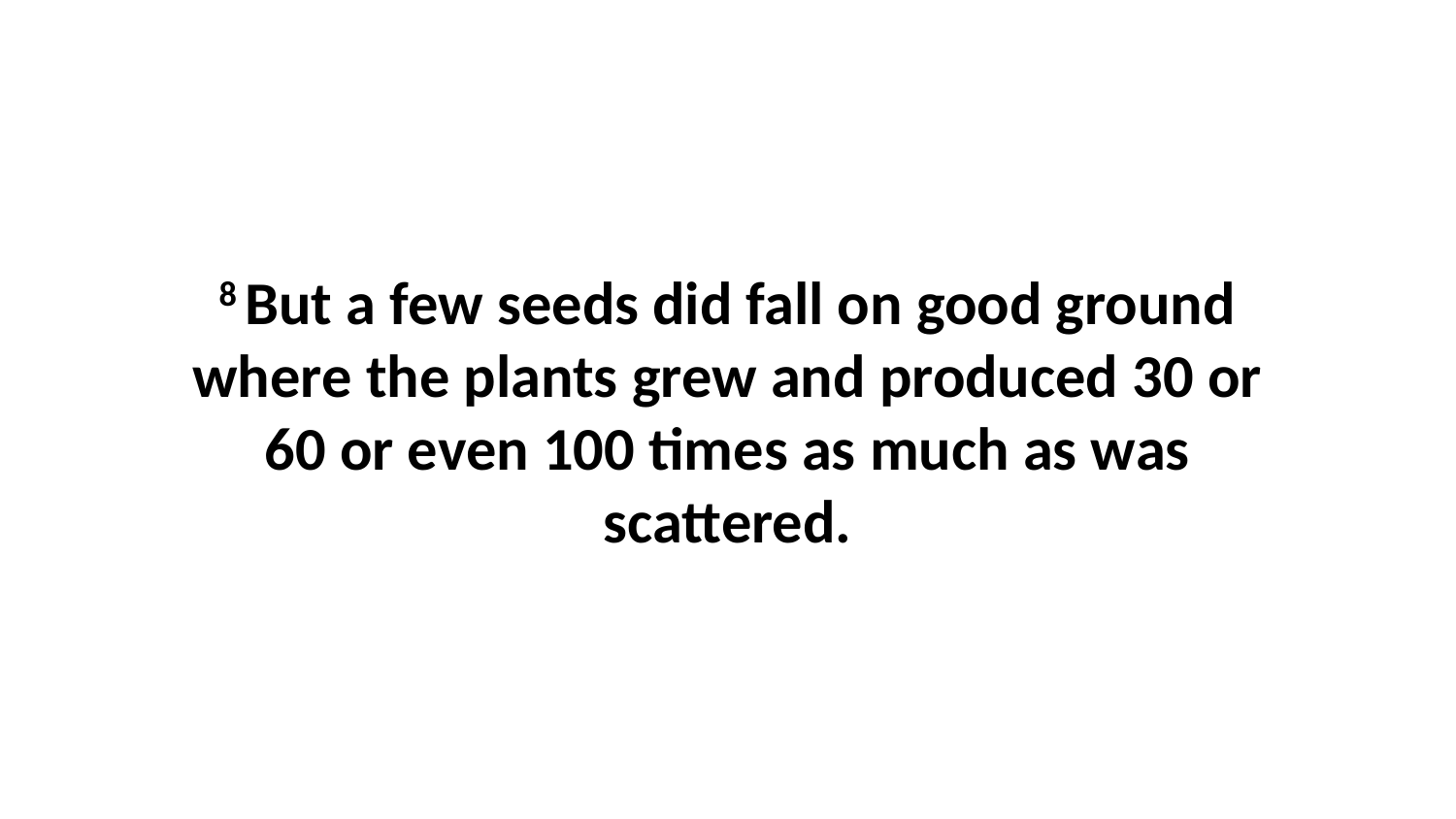

8 But a few seeds did fall on good ground where the plants grew and produced 30 or 60 or even 100 times as much as was scattered.